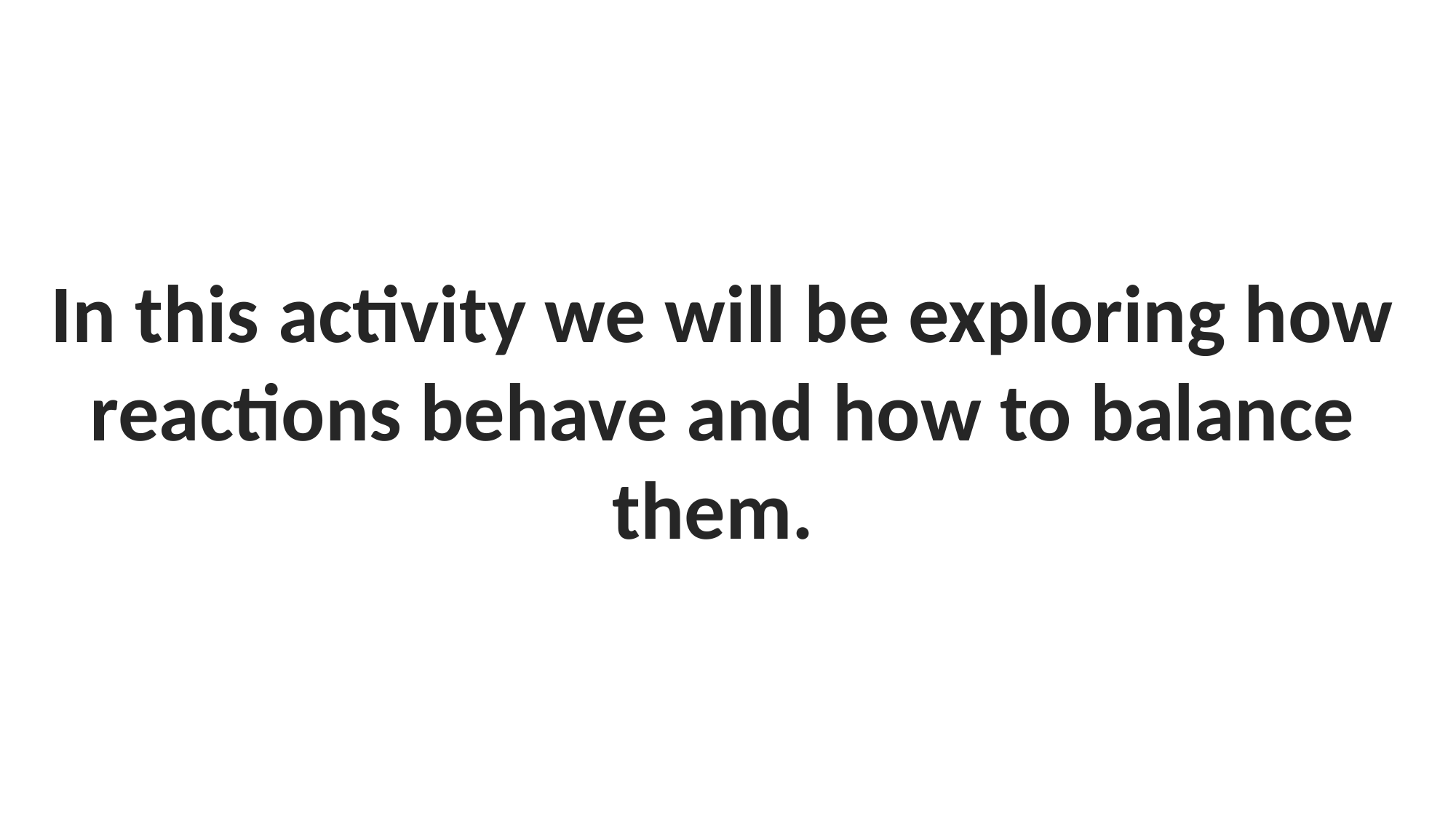

In this activity we will be exploring how reactions behave and how to balance them.